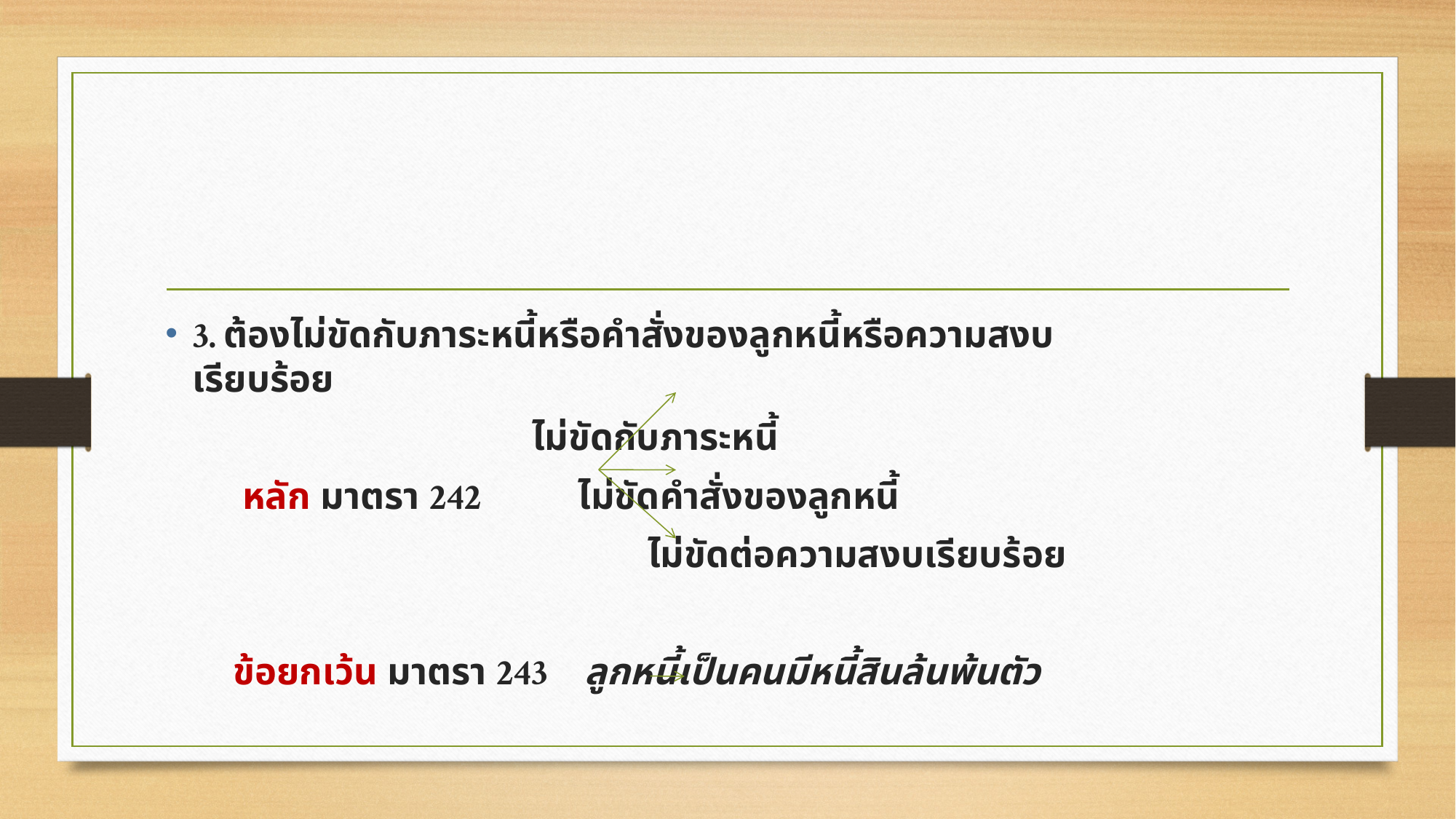

3. ต้องไม่ขัดกับภาระหนี้หรือคำสั่งของลูกหนี้หรือความสงบ          เรียบร้อย
                                      ไม่ขัดกับภาระหนี้
        หลัก มาตรา 242             ไม่ขัดคำสั่งของลูกหนี้
                                                  ไม่ขัดต่อความสงบเรียบร้อย

       ข้อยกเว้น มาตรา 243     ลูกหนี้เป็นคนมีหนี้สินล้นพ้นตัว